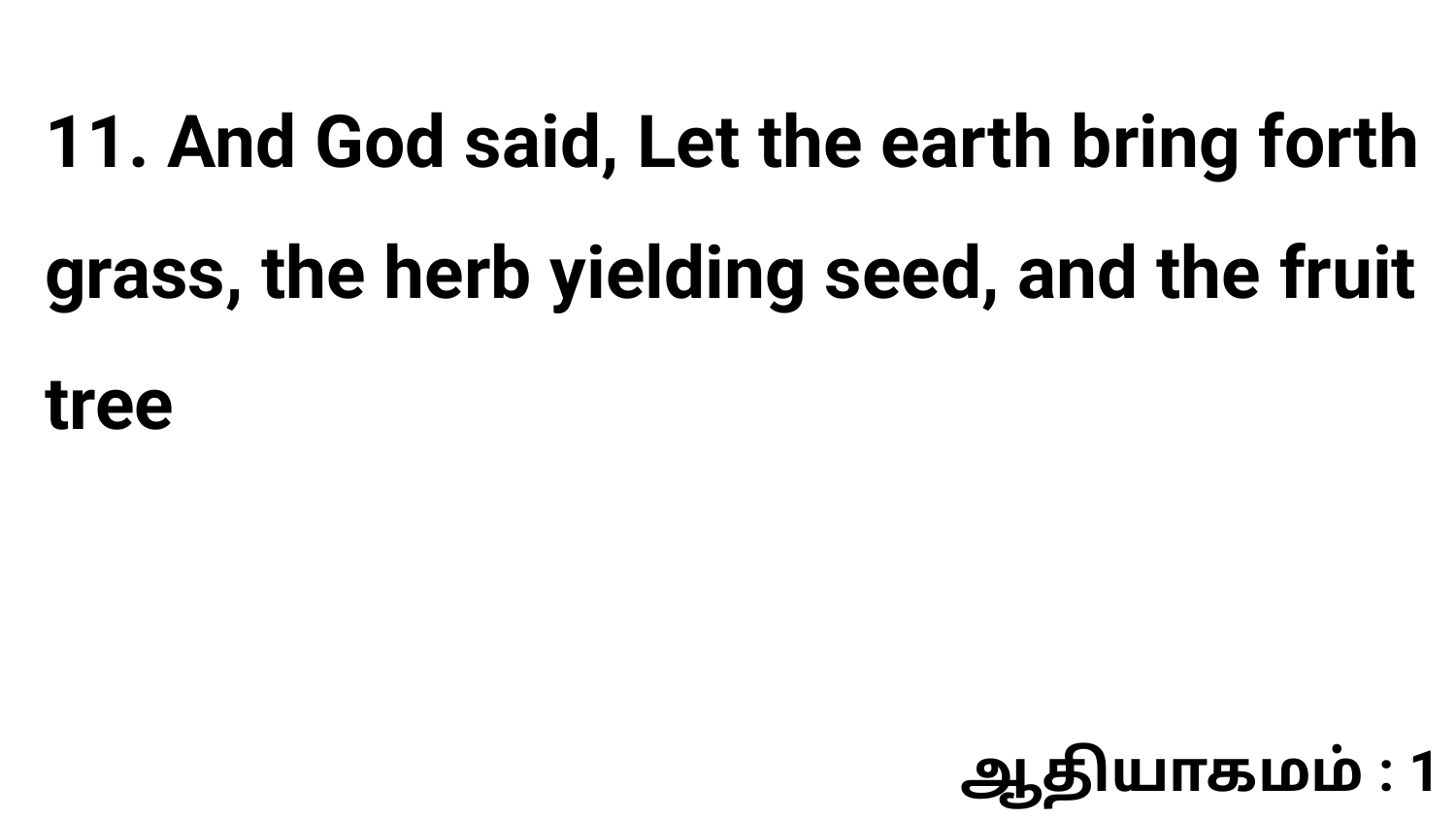

11. And God said, Let the earth bring forth grass, the herb yielding seed, and the fruit tree
ஆதியாகமம் : 1